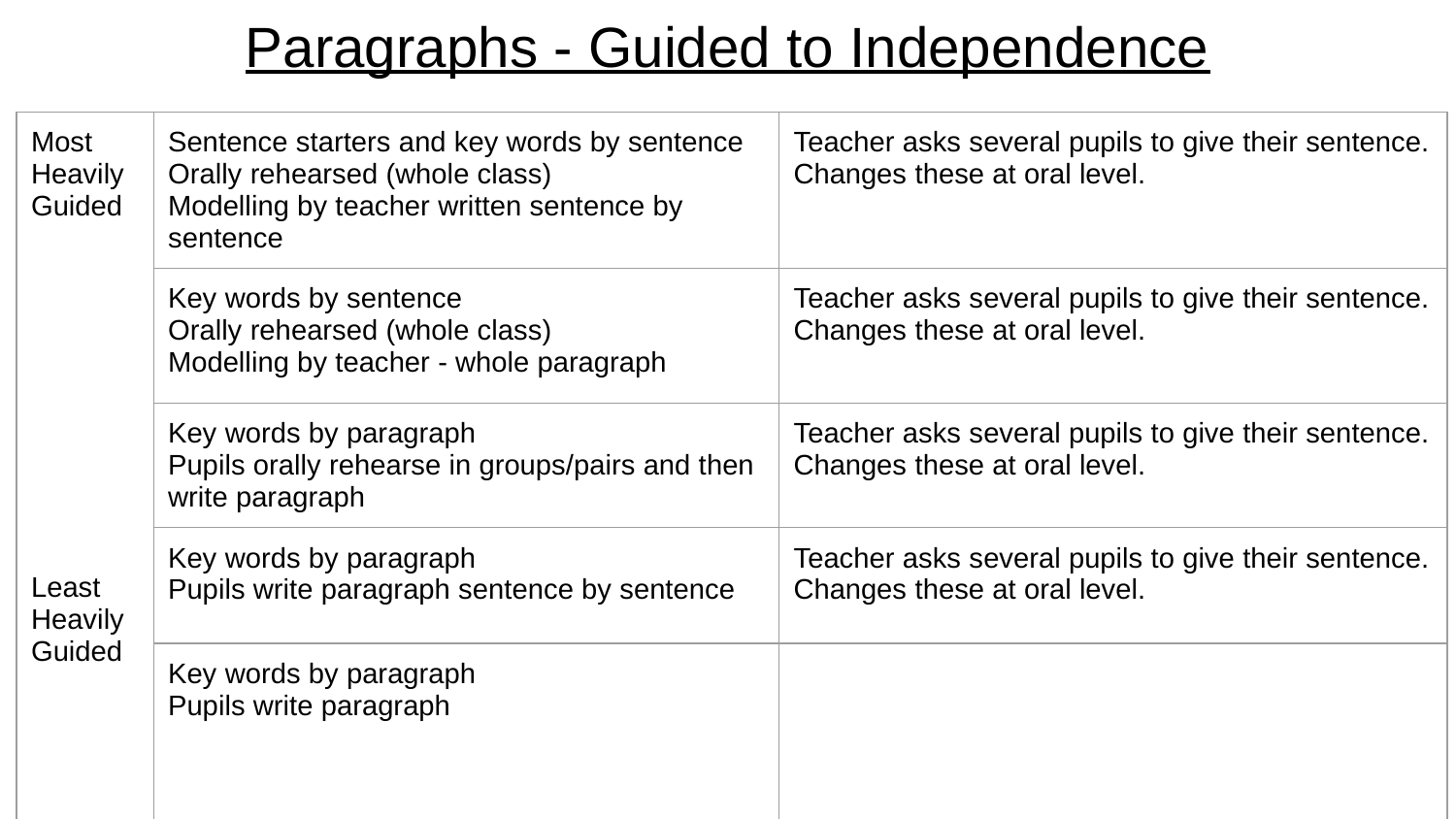

# Paragraphs - Guided to Independence
| Most Heavily Guided Least Heavily Guided | Sentence starters and key words by sentence Orally rehearsed (whole class) Modelling by teacher written sentence by sentence | Teacher asks several pupils to give their sentence. Changes these at oral level. |
| --- | --- | --- |
|  | Key words by sentence Orally rehearsed (whole class) Modelling by teacher - whole paragraph | Teacher asks several pupils to give their sentence. Changes these at oral level. |
|  | Key words by paragraph Pupils orally rehearse in groups/pairs and then write paragraph | Teacher asks several pupils to give their sentence. Changes these at oral level. |
|  | Key words by paragraph Pupils write paragraph sentence by sentence | Teacher asks several pupils to give their sentence. Changes these at oral level. |
|  | Key words by paragraph Pupils write paragraph |  |